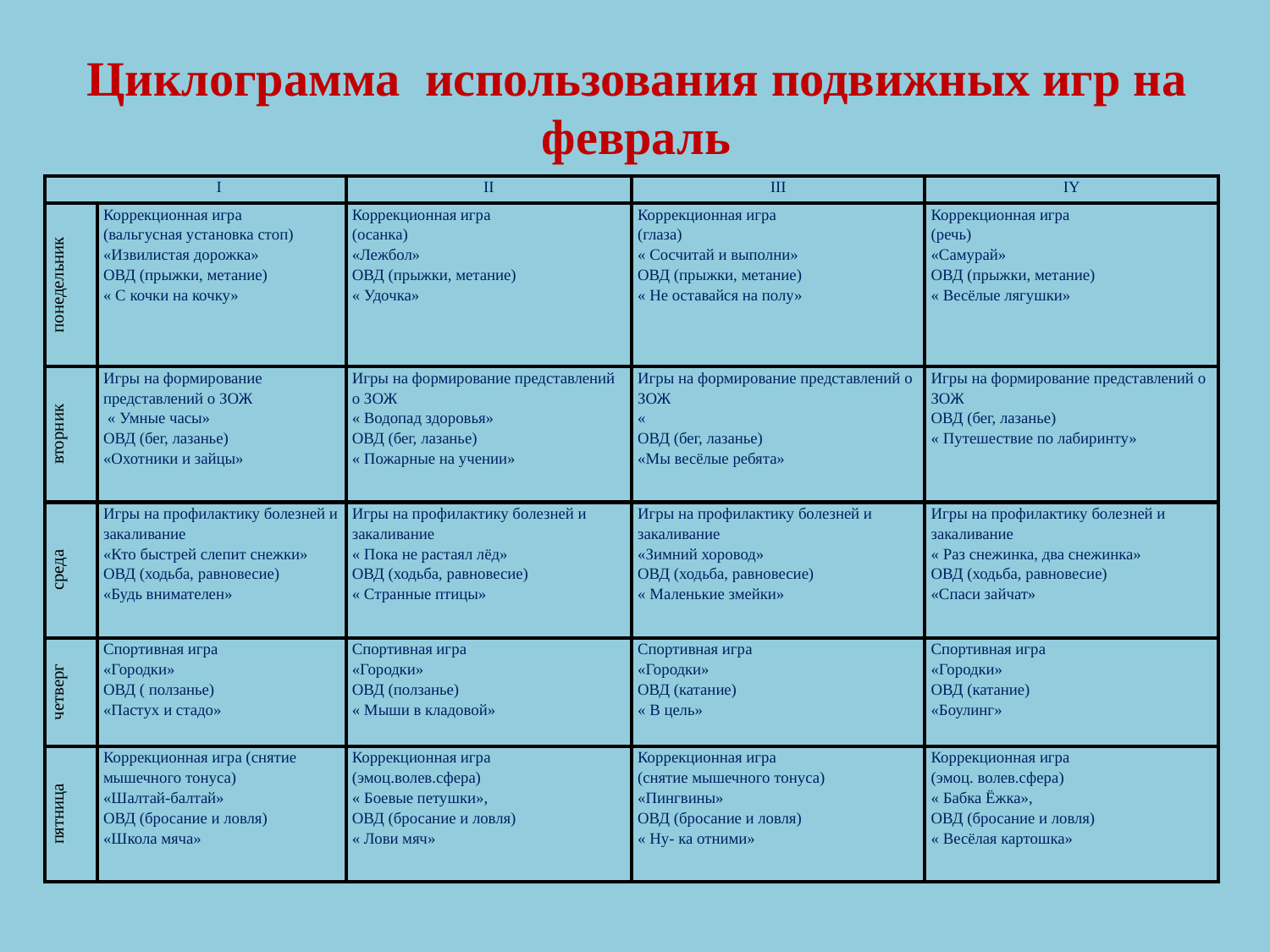

# Циклограмма  использования подвижных игр на февраль
| I |  | II | III | IY |
| --- | --- | --- | --- | --- |
| понедельник | Коррекционная игра (вальгусная установка стоп) «Извилистая дорожка» ОВД (прыжки, метание) « С кочки на кочку» | Коррекционная игра (осанка) «Лежбол» ОВД (прыжки, метание) « Удочка» | Коррекционная игра (глаза) « Сосчитай и выполни» ОВД (прыжки, метание) « Не оставайся на полу» | Коррекционная игра (речь) «Самурай» ОВД (прыжки, метание) « Весёлые лягушки» |
| вторник | Игры на формирование представлений о ЗОЖ « Умные часы» ОВД (бег, лазанье) «Охотники и зайцы» | Игры на формирование представлений о ЗОЖ « Водопад здоровья» ОВД (бег, лазанье) « Пожарные на учении» | Игры на формирование представлений о ЗОЖ « ОВД (бег, лазанье) «Мы весёлые ребята» | Игры на формирование представлений о ЗОЖ ОВД (бег, лазанье) « Путешествие по лабиринту» |
| среда | Игры на профилактику болезней и закаливание «Кто быстрей слепит снежки» ОВД (ходьба, равновесие) «Будь внимателен» | Игры на профилактику болезней и закаливание « Пока не растаял лёд» ОВД (ходьба, равновесие) « Странные птицы» | Игры на профилактику болезней и закаливание «Зимний хоровод» ОВД (ходьба, равновесие) « Маленькие змейки» | Игры на профилактику болезней и закаливание « Раз снежинка, два снежинка» ОВД (ходьба, равновесие) «Спаси зайчат» |
| четверг | Спортивная игра «Городки» ОВД ( ползанье) «Пастух и стадо» | Спортивная игра «Городки» ОВД (ползанье) « Мыши в кладовой» | Спортивная игра «Городки» ОВД (катание) « В цель» | Спортивная игра «Городки» ОВД (катание) «Боулинг» |
| пятница | Коррекционная игра (снятие мышечного тонуса) «Шалтай-балтай» ОВД (бросание и ловля) «Школа мяча» | Коррекционная игра (эмоц.волев.сфера) « Боевые петушки», ОВД (бросание и ловля) « Лови мяч» | Коррекционная игра (снятие мышечного тонуса) «Пингвины» ОВД (бросание и ловля) « Ну- ка отними» | Коррекционная игра (эмоц. волев.сфера) « Бабка Ёжка», ОВД (бросание и ловля) « Весёлая картошка» |